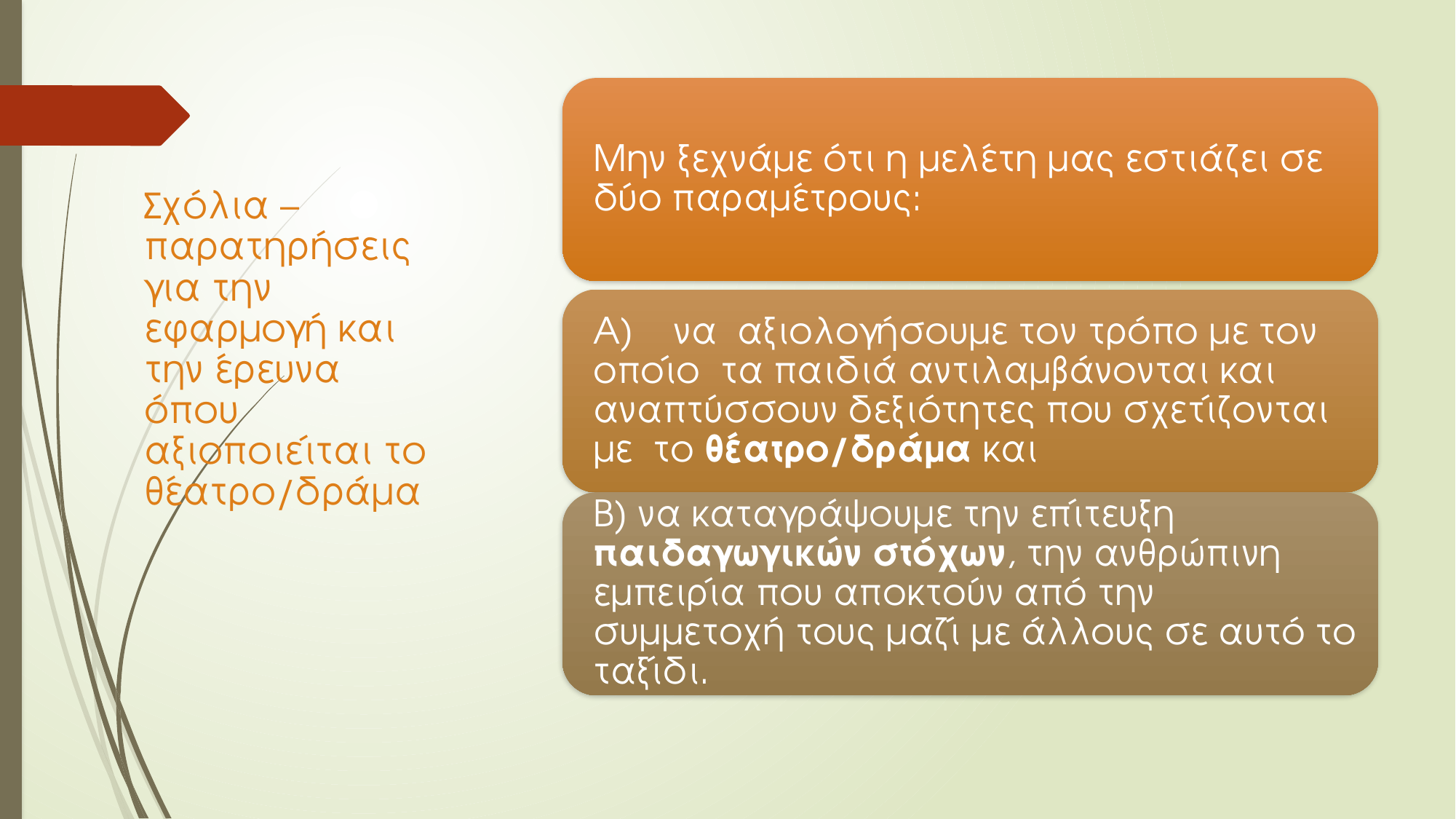

Μην ξεχνάμε ότι η μελέτη μας εστιάζει σε δύο παραμέτρους:
Α)    να  αξιολογήσουμε τον τρόπο με τον οποίο  τα παιδιά αντιλαμβάνονται και αναπτύσσουν δεξιότητες που σχετίζονται με  το θέατρο/δράμα και
Β) να καταγράψουμε την επίτευξη παιδαγωγικών στόχων, την ανθρώπινη εμπειρία που αποκτούν από την συμμετοχή τους μαζί με άλλους σε αυτό το ταξίδι.
# Σχόλια – παρατηρήσεις για την εφαρμογή και την έρευνα  όπου αξιοποιείται το θέατρο/δράμα